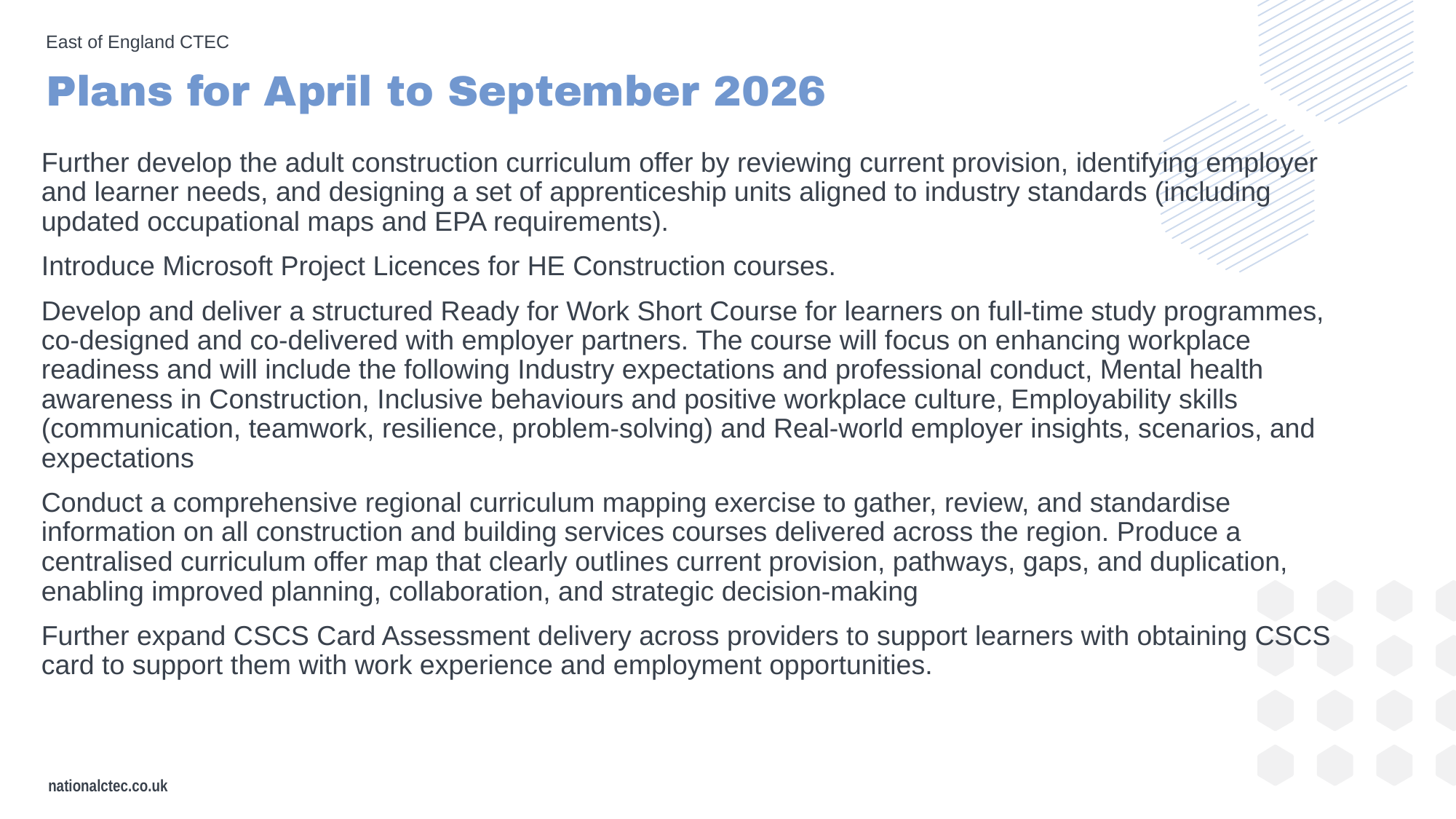

East of England CTEC
Plans for April to September 2026

Further develop the adult construction curriculum offer by reviewing current provision, identifying employer and learner needs, and designing a set of apprenticeship units aligned to industry standards (including updated occupational maps and EPA requirements).
Introduce Microsoft Project Licences for HE Construction courses.
Develop and deliver a structured Ready for Work Short Course for learners on full-time study programmes, co‑designed and co‑delivered with employer partners. The course will focus on enhancing workplace readiness and will include the following Industry expectations and professional conduct, Mental health awareness in Construction, Inclusive behaviours and positive workplace culture, Employability skills (communication, teamwork, resilience, problem‑solving) and Real‑world employer insights, scenarios, and expectations
Conduct a comprehensive regional curriculum mapping exercise to gather, review, and standardise information on all construction and building services courses delivered across the region. Produce a centralised curriculum offer map that clearly outlines current provision, pathways, gaps, and duplication, enabling improved planning, collaboration, and strategic decision‑making
Further expand CSCS Card Assessment delivery across providers to support learners with obtaining CSCS card to support them with work experience and employment opportunities.